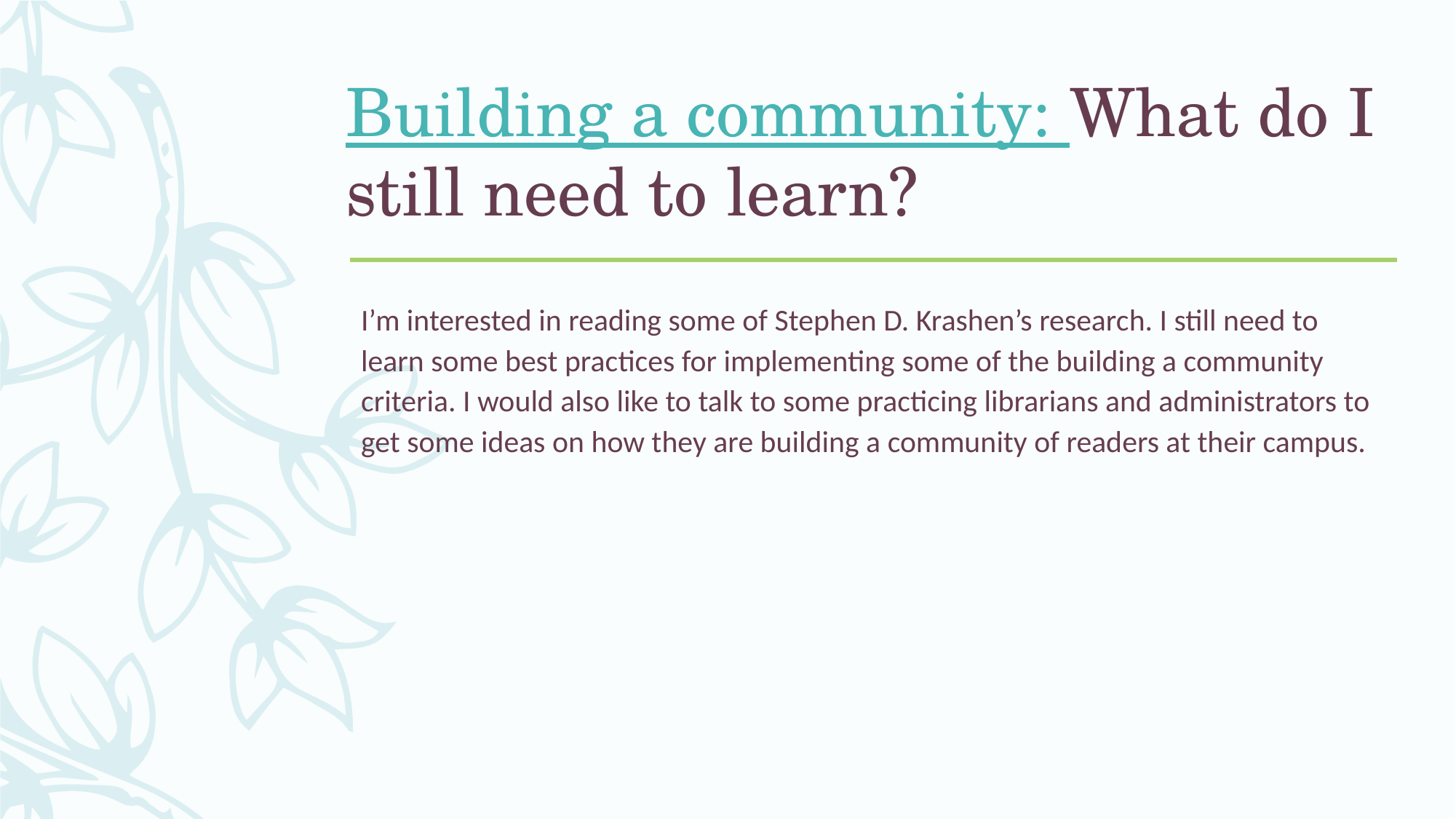

# Building a community: What do I still need to learn?
I’m interested in reading some of Stephen D. Krashen’s research. I still need to learn some best practices for implementing some of the building a community criteria. I would also like to talk to some practicing librarians and administrators to get some ideas on how they are building a community of readers at their campus.